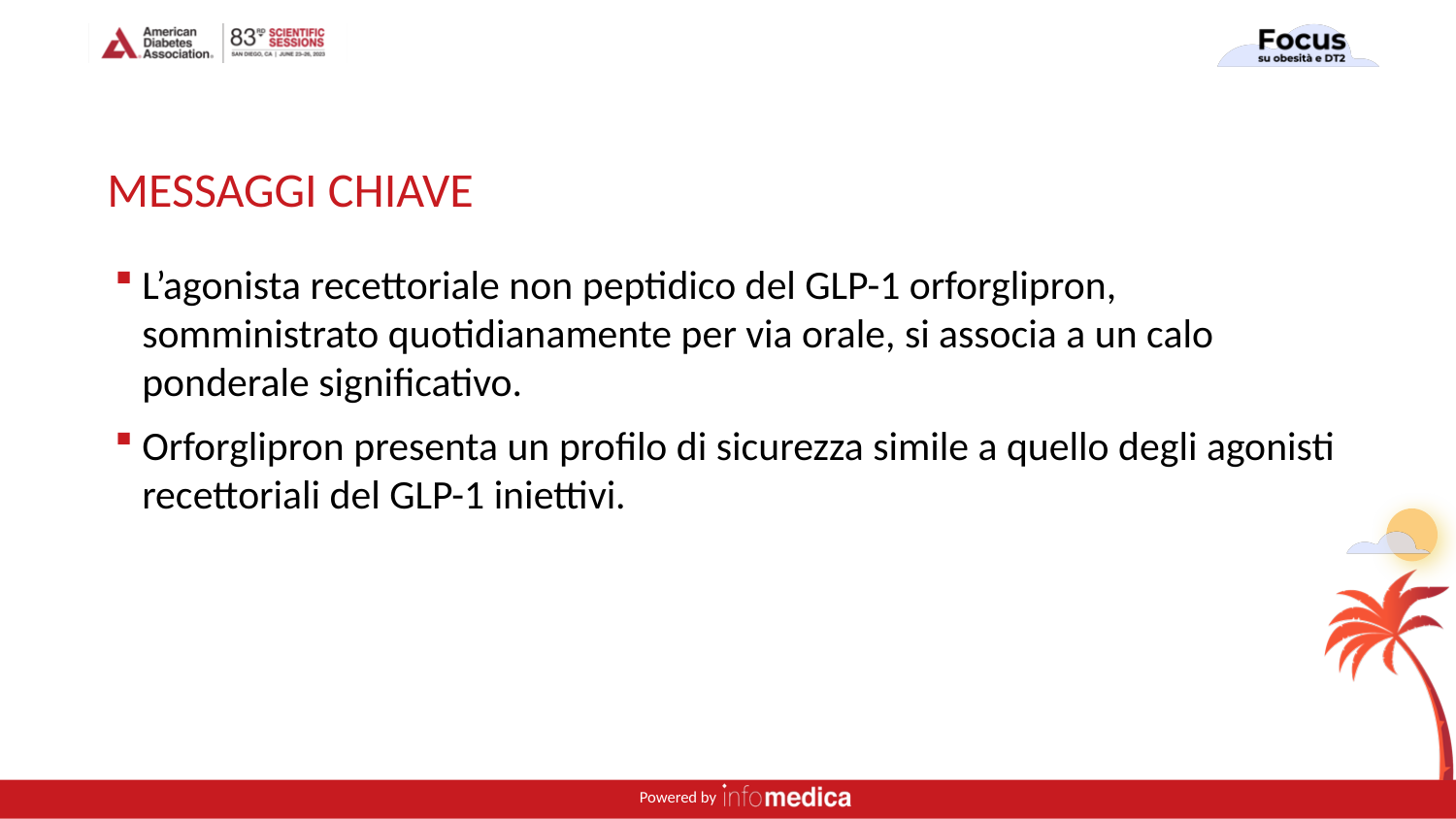

# MESSAGGI CHIAVE
L’agonista recettoriale non peptidico del GLP-1 orforglipron, somministrato quotidianamente per via orale, si associa a un calo ponderale significativo.
Orforglipron presenta un profilo di sicurezza simile a quello degli agonisti recettoriali del GLP-1 iniettivi.